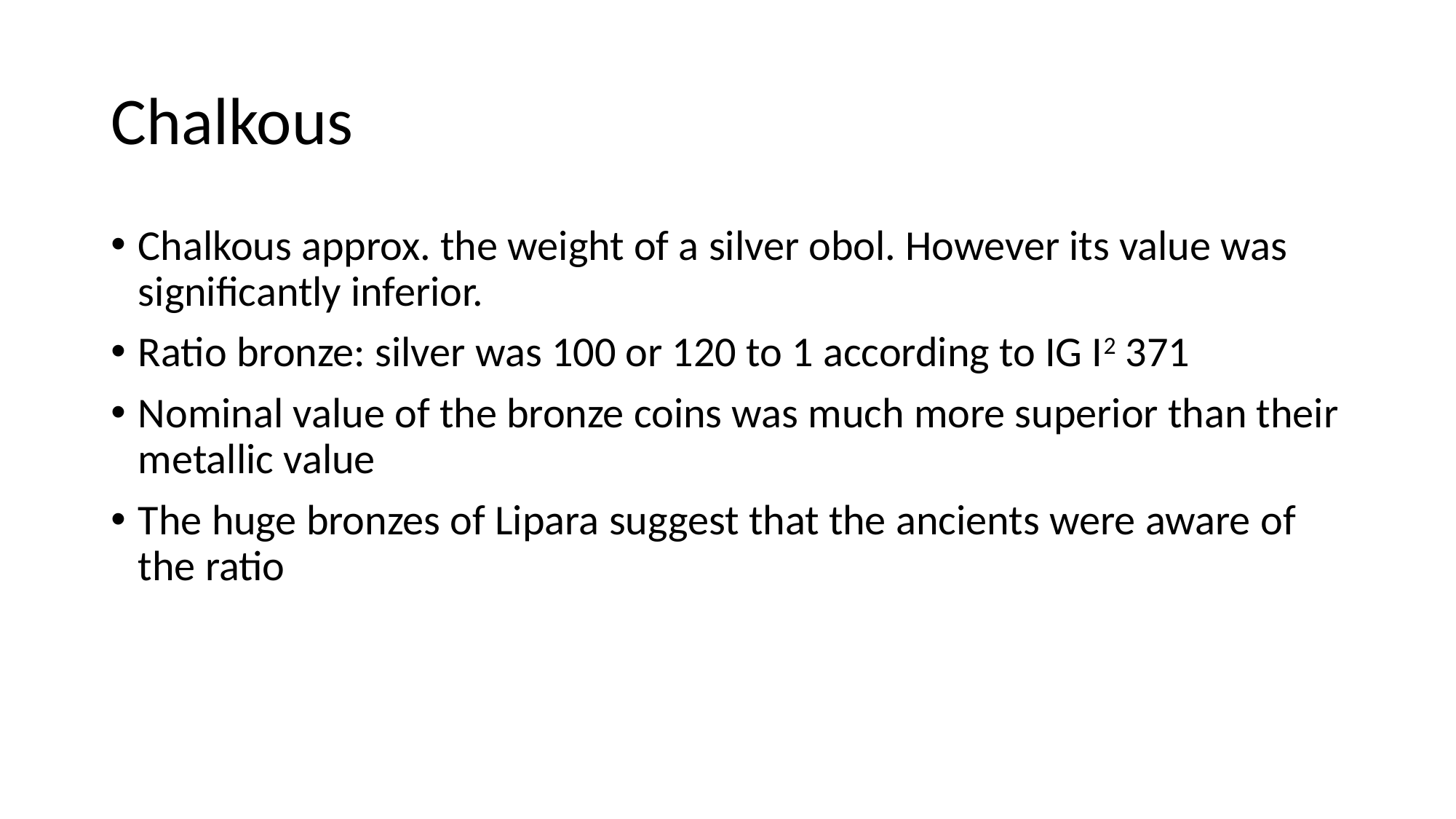

# Chalkous
Chalkous approx. the weight of a silver obol. However its value was significantly inferior.
Ratio bronze: silver was 100 or 120 to 1 according to IG I2 371
Nominal value of the bronze coins was much more superior than their metallic value
The huge bronzes of Lipara suggest that the ancients were aware of the ratio